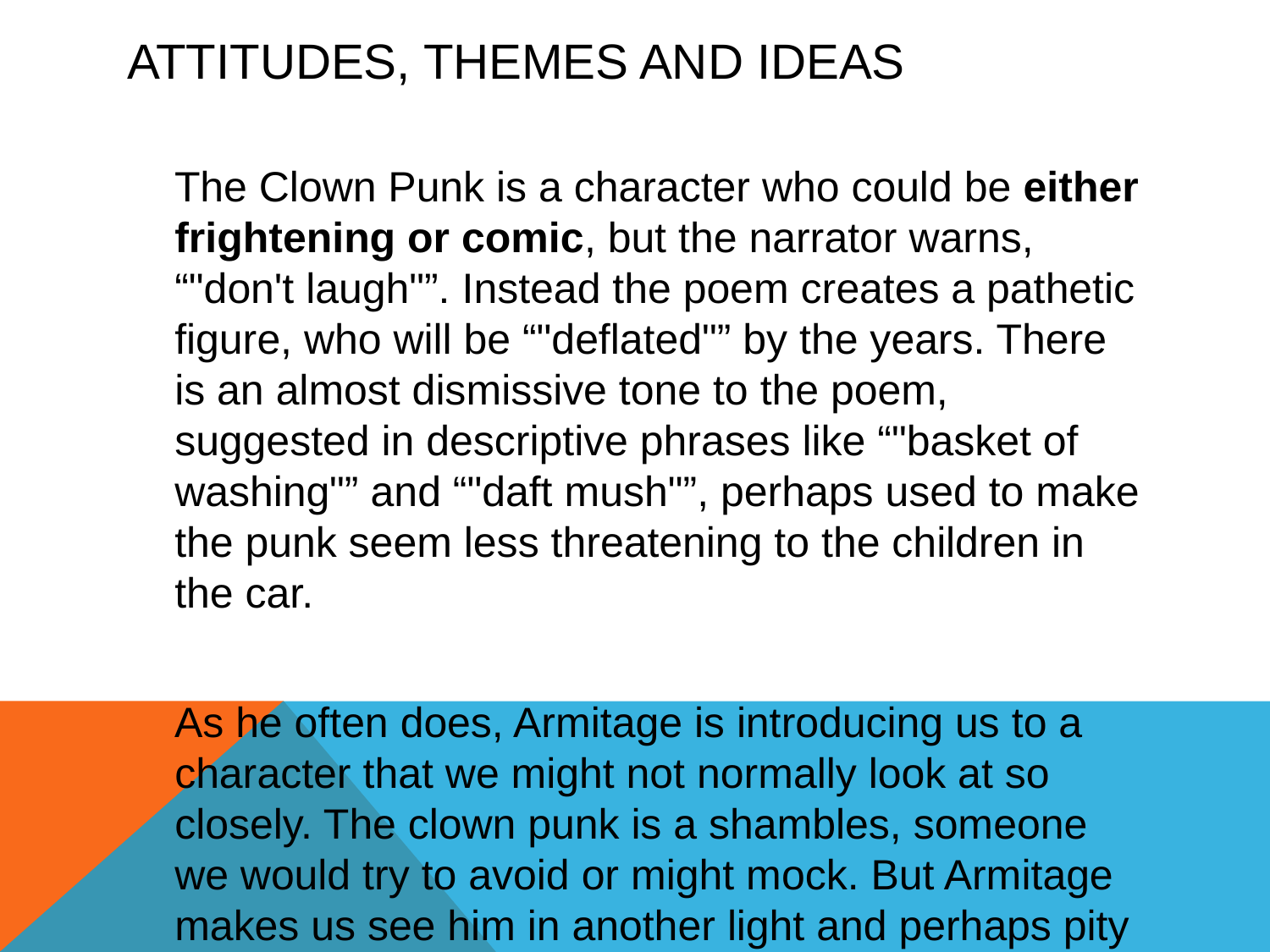

# Attitudes, themes and ideas
    The Clown Punk is a character who could be either frightening or comic, but the narrator warns, “"don't laugh"”. Instead the poem creates a pathetic figure, who will be “"deflated"” by the years. There is an almost dismissive tone to the poem, suggested in descriptive phrases like “"basket of washing"” and “"daft mush"”, perhaps used to make the punk seem less threatening to the children in the car.

    As he often does, Armitage is introducing us to a character that we might not normally look at so closely. The clown punk is a shambles, someone we would try to avoid or might mock. But Armitage makes us see him in another light and perhaps pity him.